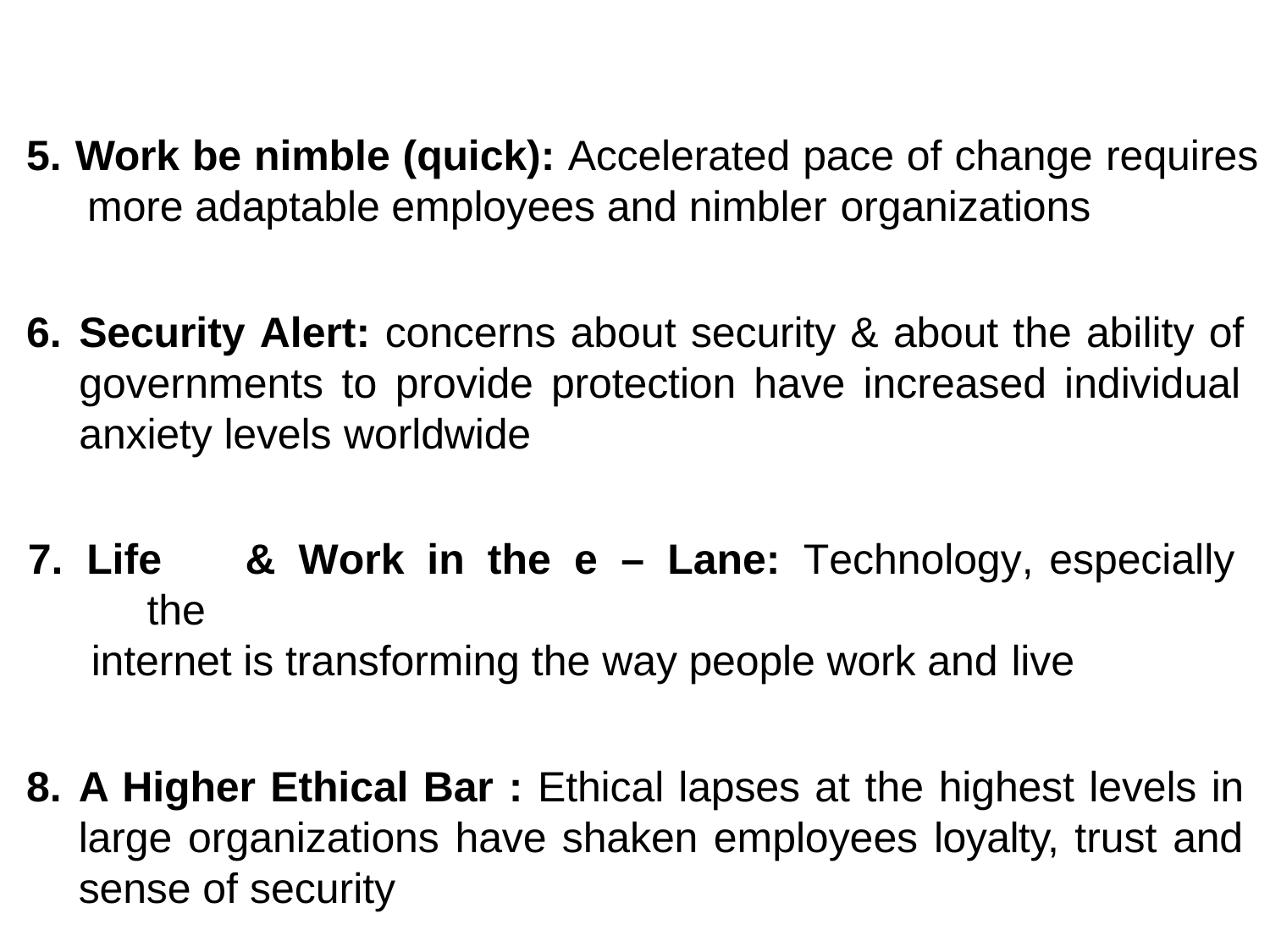

Work be nimble (quick): Accelerated pace of change requires  more adaptable employees and nimbler organizations

Security Alert: concerns about security & about the ability of  governments to provide protection have increased individual  anxiety levels worldwide

Life	&	Work	in	the	e	–	Lane:	Technology,	especially	the
internet is transforming the way people work and live

A Higher Ethical Bar : Ethical lapses at the highest levels in  large organizations have shaken employees loyalty, trust and  sense of security